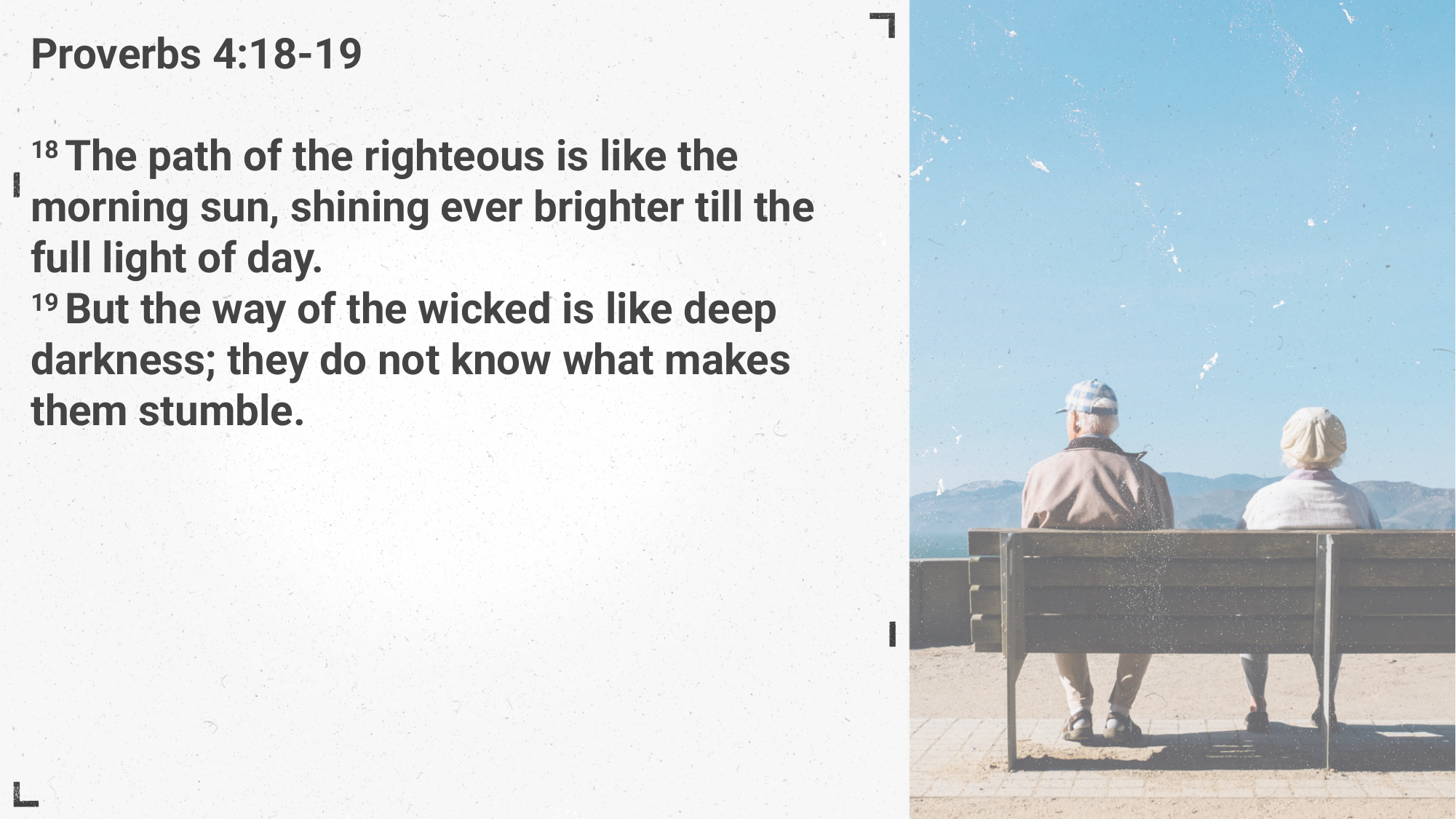

Proverbs 4:18-19

18 The path of the righteous is like the morning sun, shining ever brighter till the full light of day.
19 But the way of the wicked is like deep darkness; they do not know what makes them stumble.